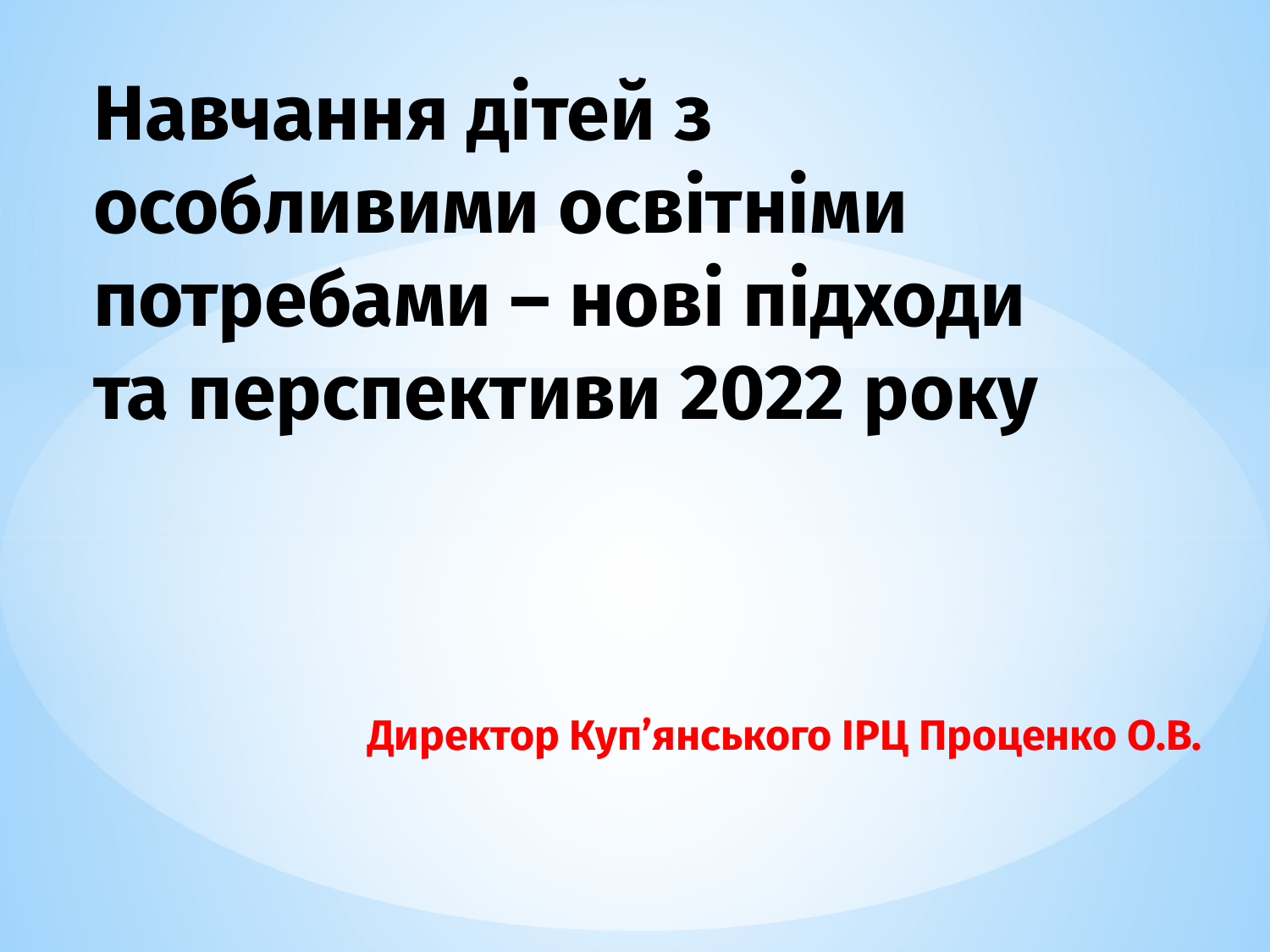

# Навчання дітей з особливими освітніми потребами – нові підходи та перспективи 2022 року
Директор Куп’янського ІРЦ Проценко О.В.